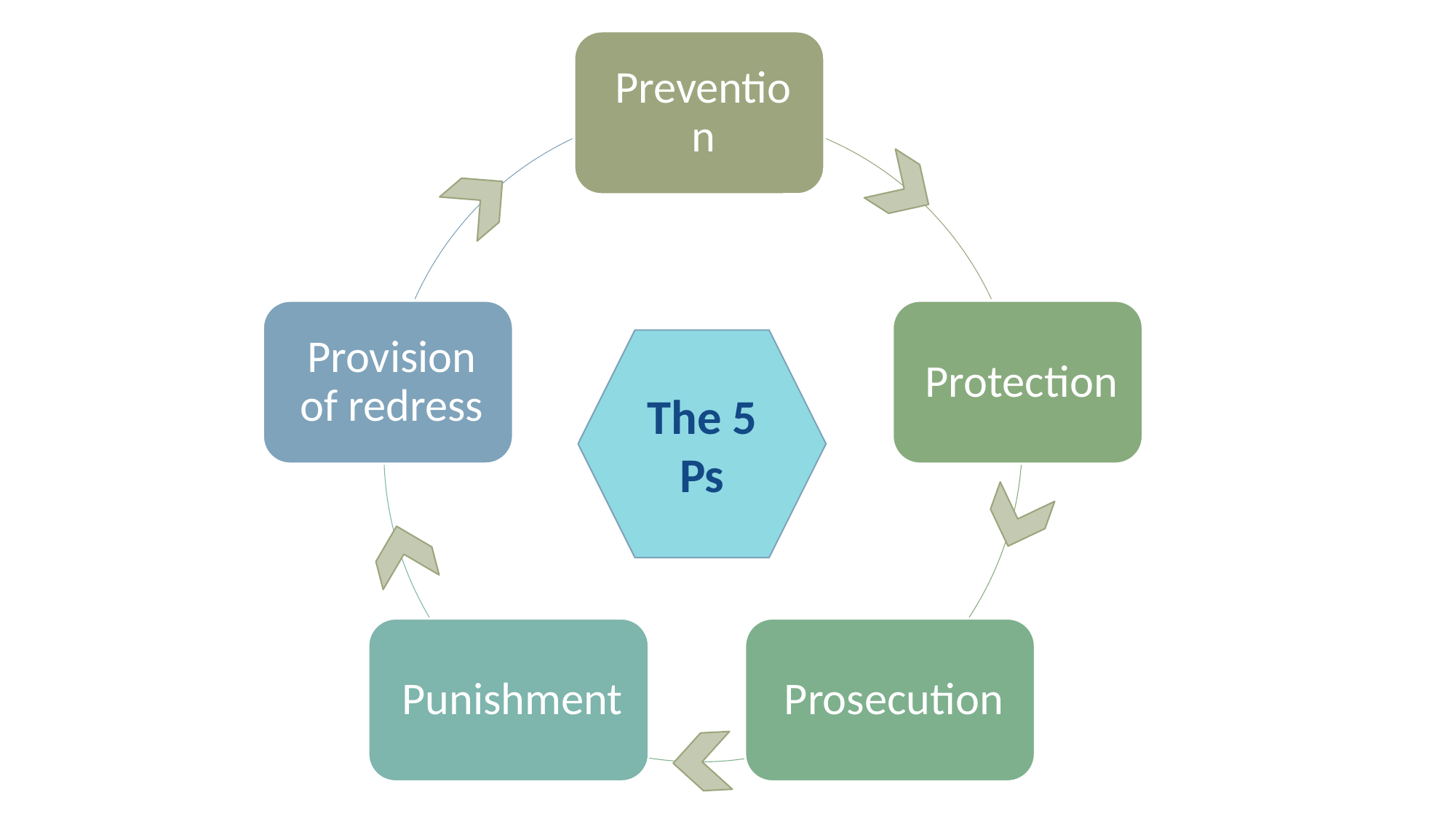

Prevention
Protection
Prosecution
Punishment
Provision of redress

The 5 Ps